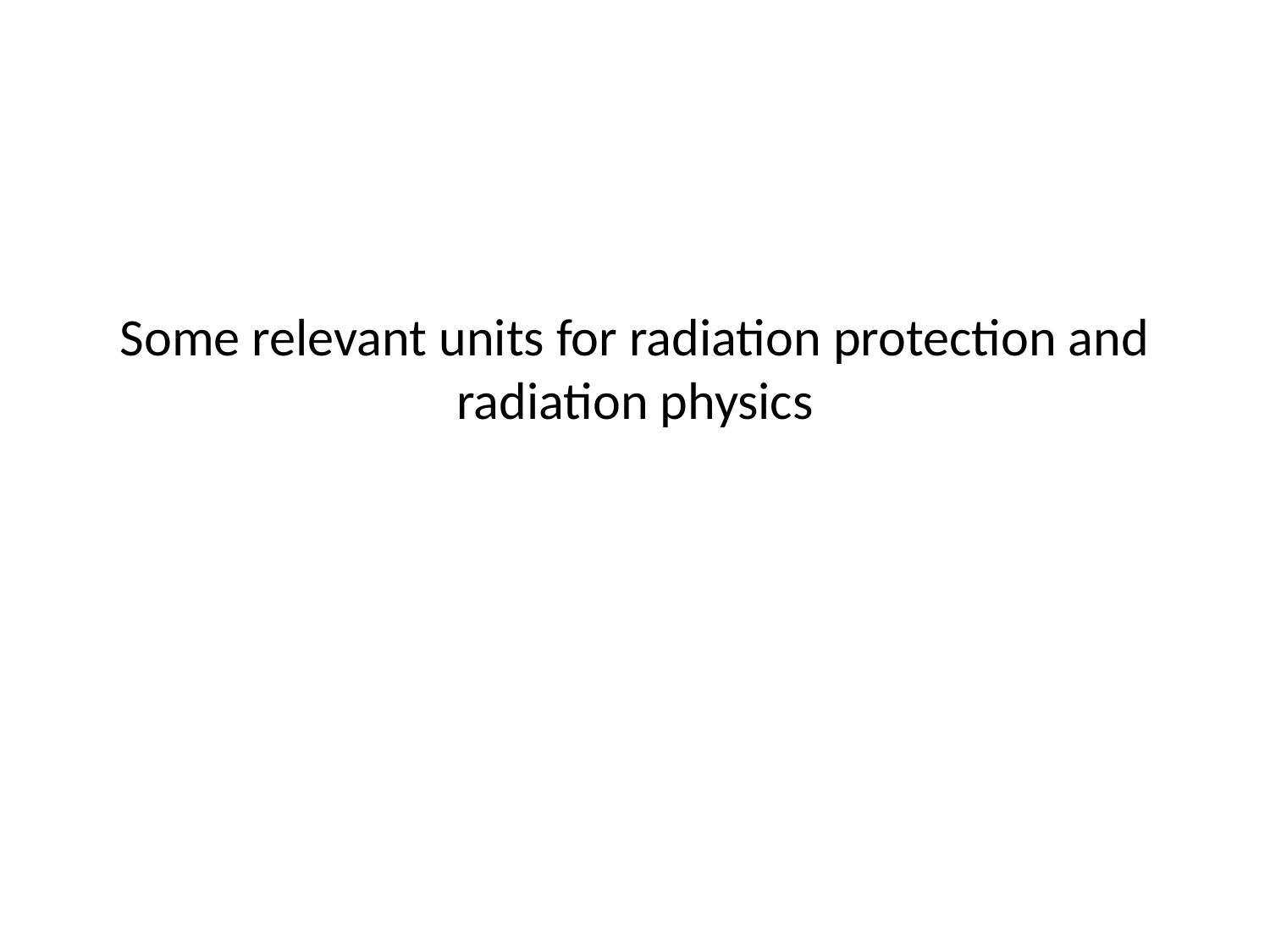

# Some relevant units for radiation protection and radiation physics